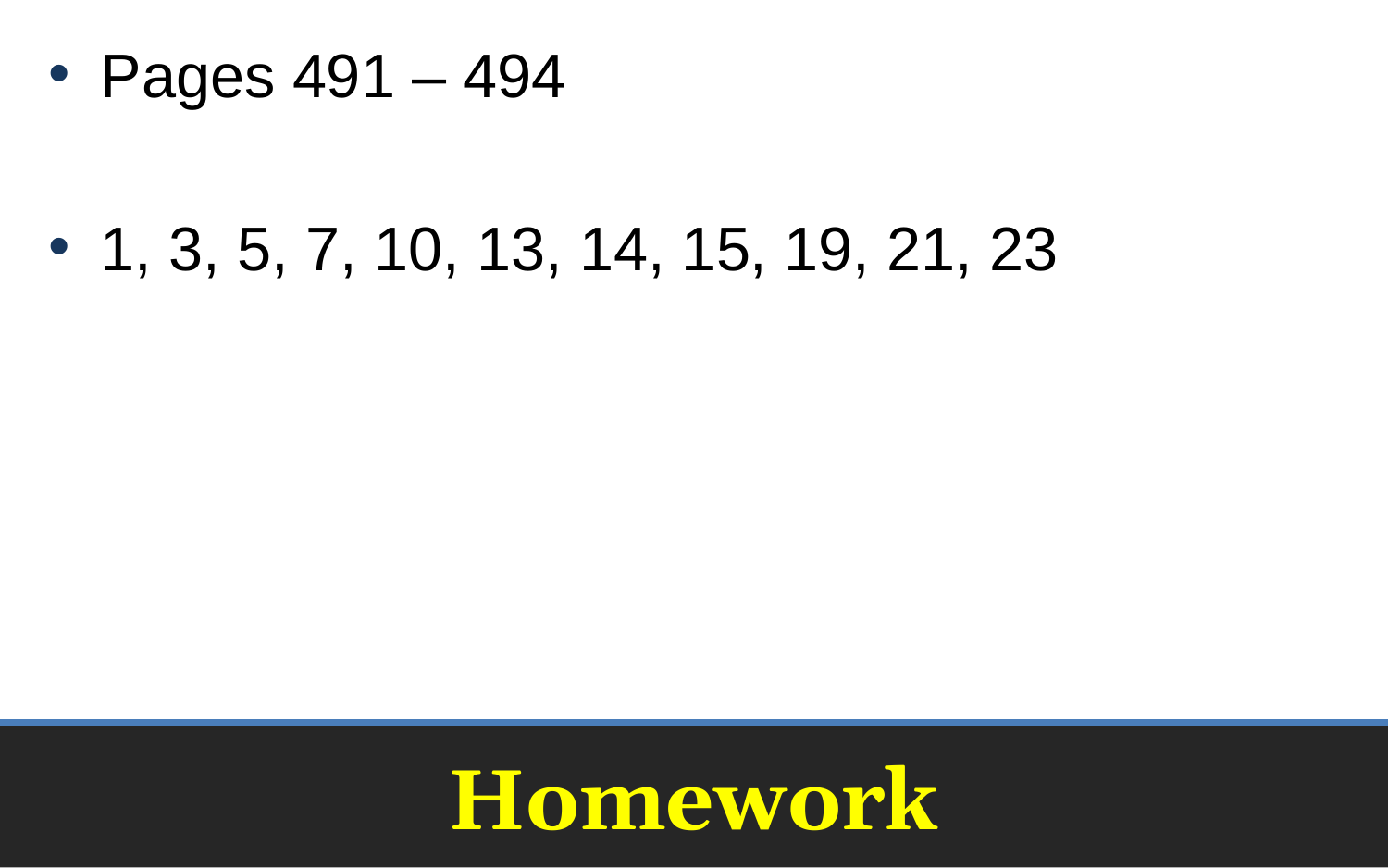

Pages 491 – 494

1, 3, 5, 7, 10, 13, 14, 15, 19, 21, 23
# Homework